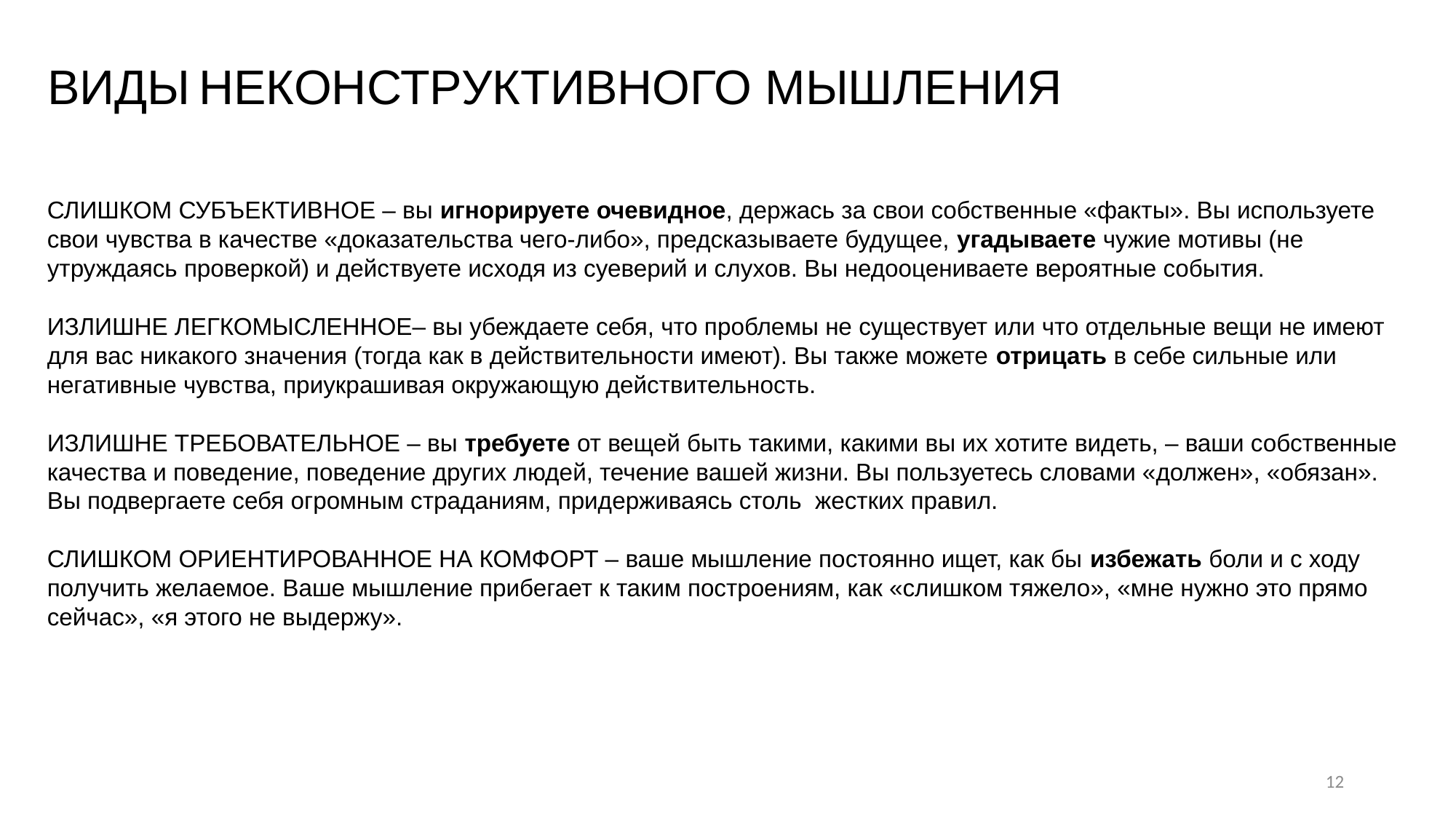

# ВИДЫ НЕКОНСТРУКТИВНОГО МЫШЛЕНИЯ
СЛИШКОМ СУБЪЕКТИВНОЕ – вы игнорируете очевидное, держась за свои собственные «факты». Вы используете свои чувства в качестве «доказательства чего-либо», предсказываете будущее, угадываете чужие мотивы (не утруждаясь проверкой) и действуете исходя из суеверий и слухов. Вы недооцениваете вероятные события.

ИЗЛИШНЕ ЛЕГКОМЫСЛЕННОЕ– вы убеждаете себя, что проблемы не существует или что отдельные вещи не имеют для вас никакого значения (тогда как в действительности имеют). Вы также можете отрицать в себе сильные или негативные чувства, приукрашивая окружающую действительность.

ИЗЛИШНЕ ТРЕБОВАТЕЛЬНОЕ – вы требуете от вещей быть такими, какими вы их хотите видеть, – ваши собственные качества и поведение, поведение других людей, течение вашей жизни. Вы пользуетесь словами «должен», «обязан». Вы подвергаете себя огромным страданиям, придерживаясь столь  жестких правил.

СЛИШКОМ ОРИЕНТИРОВАННОЕ НА КОМФОРТ – ваше мышление постоянно ищет, как бы избежать боли и с ходу получить желаемое. Ваше мышление прибегает к таким построениям, как «слишком тяжело», «мне нужно это прямо сейчас», «я этого не выдержу».

12